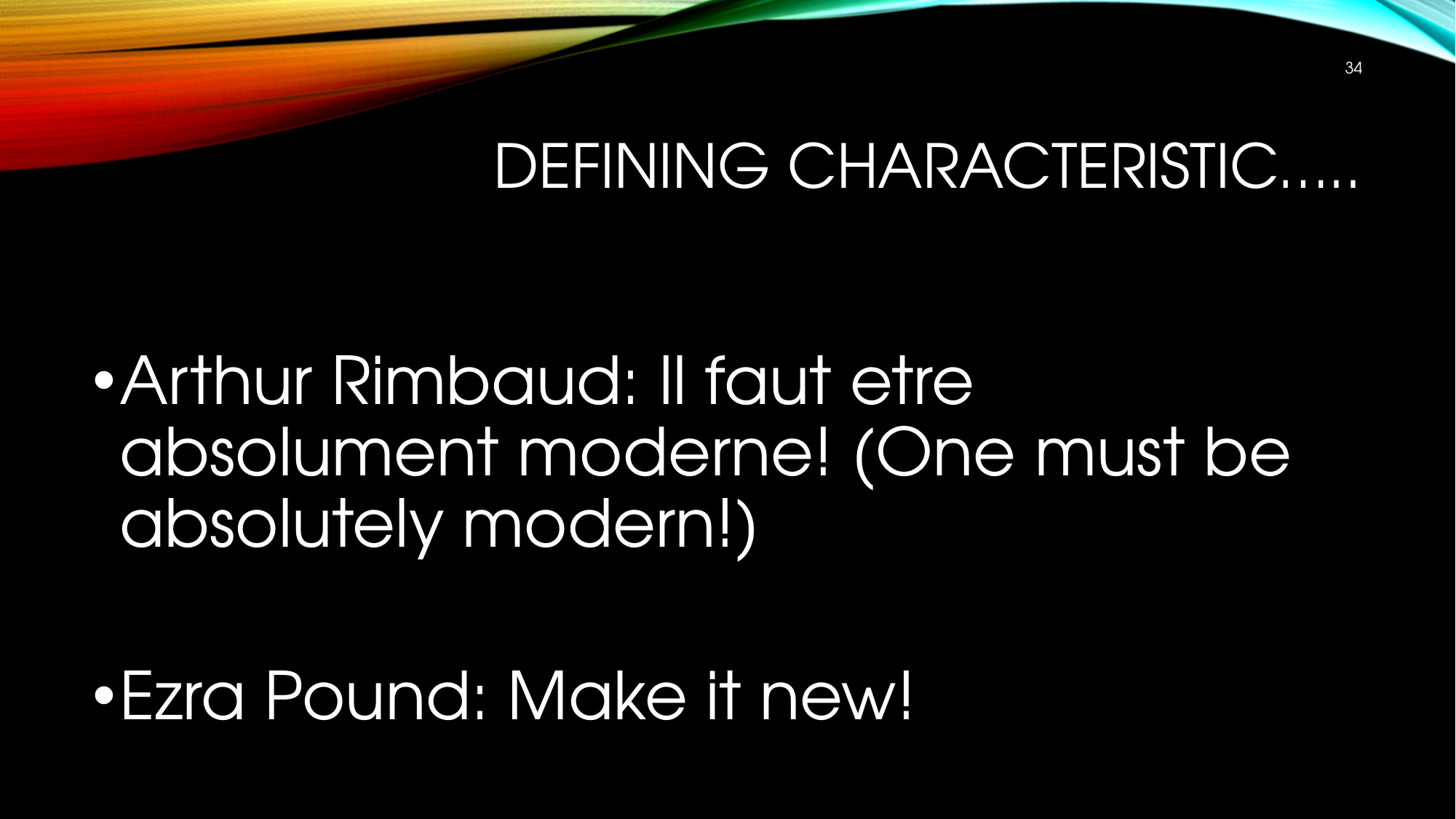

34
# Defining characteristic…..

Arthur Rimbaud: Il faut etre absolument moderne! (One must be absolutely modern!)

Ezra Pound: Make it new!